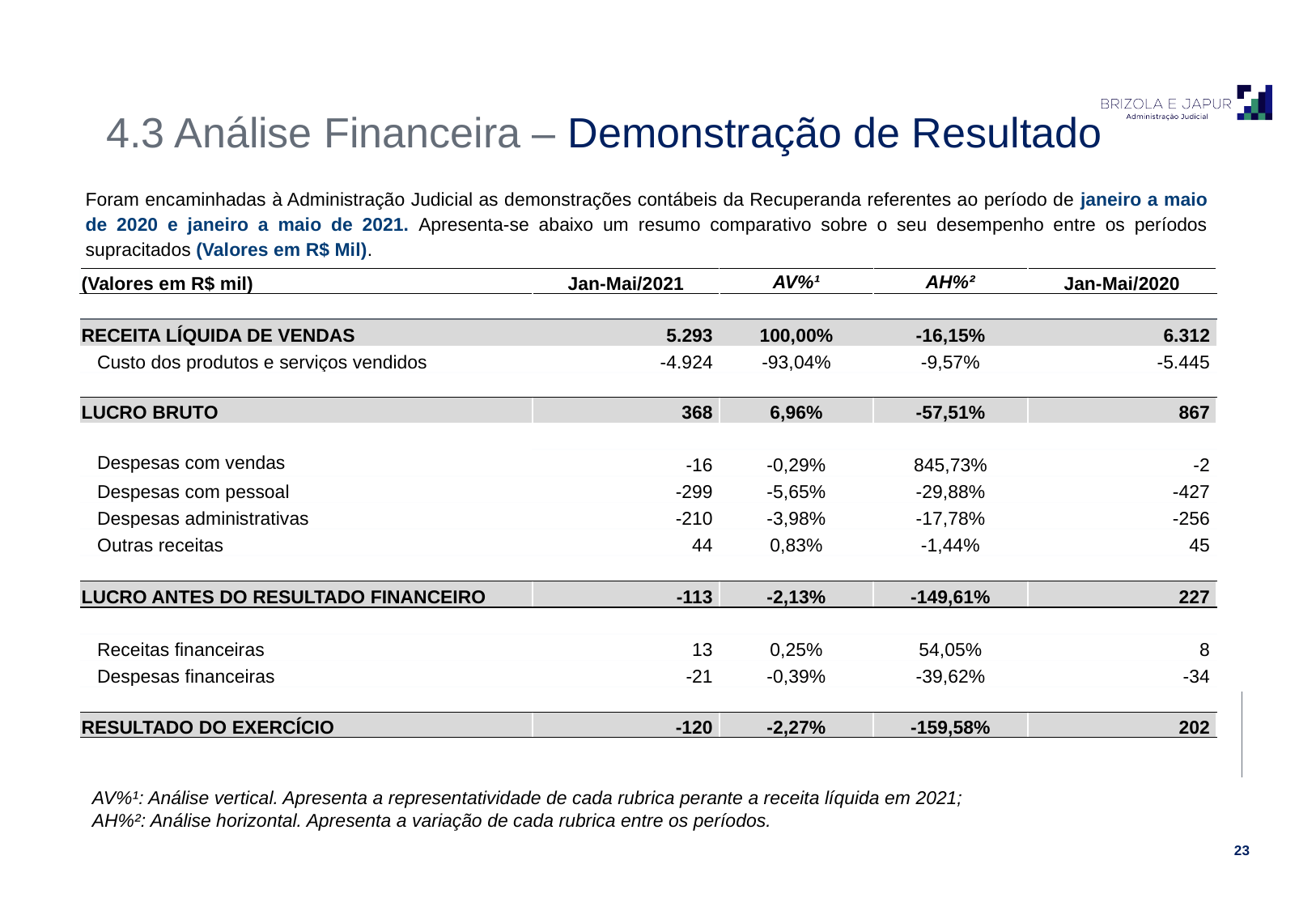

4.3 Análise Financeira – Demonstração de Resultado
Foram encaminhadas à Administração Judicial as demonstrações contábeis da Recuperanda referentes ao período de janeiro a maio de 2020 e janeiro a maio de 2021. Apresenta-se abaixo um resumo comparativo sobre o seu desempenho entre os períodos supracitados (Valores em R$ Mil).
| (Valores em R$ mil) | Jan-Mai/2021 | AV%¹ | AH%² | Jan-Mai/2020 |
| --- | --- | --- | --- | --- |
|  |  |  |  |  |
| RECEITA LÍQUIDA DE VENDAS | 5.293 | 100,00% | -16,15% | 6.312 |
| Custo dos produtos e serviços vendidos | -4.924 | -93,04% | -9,57% | -5.445 |
|  |  |  |  |  |
| LUCRO BRUTO | 368 | 6,96% | -57,51% | 867 |
|  |  |  |  |  |
| Despesas com vendas | -16 | -0,29% | 845,73% | -2 |
| Despesas com pessoal | -299 | -5,65% | -29,88% | -427 |
| Despesas administrativas | -210 | -3,98% | -17,78% | -256 |
| Outras receitas | 44 | 0,83% | -1,44% | 45 |
|  |  |  |  |  |
| LUCRO ANTES DO RESULTADO FINANCEIRO | -113 | -2,13% | -149,61% | 227 |
|  |  |  |  |  |
| Receitas financeiras | 13 | 0,25% | 54,05% | 8 |
| Despesas financeiras | -21 | -0,39% | -39,62% | -34 |
|  |  |  |  |  |
| RESULTADO DO EXERCÍCIO | -120 | -2,27% | -159,58% | 202 |
AV%¹: Análise vertical. Apresenta a representatividade de cada rubrica perante a receita líquida em 2021;
AH%²: Análise horizontal. Apresenta a variação de cada rubrica entre os períodos.